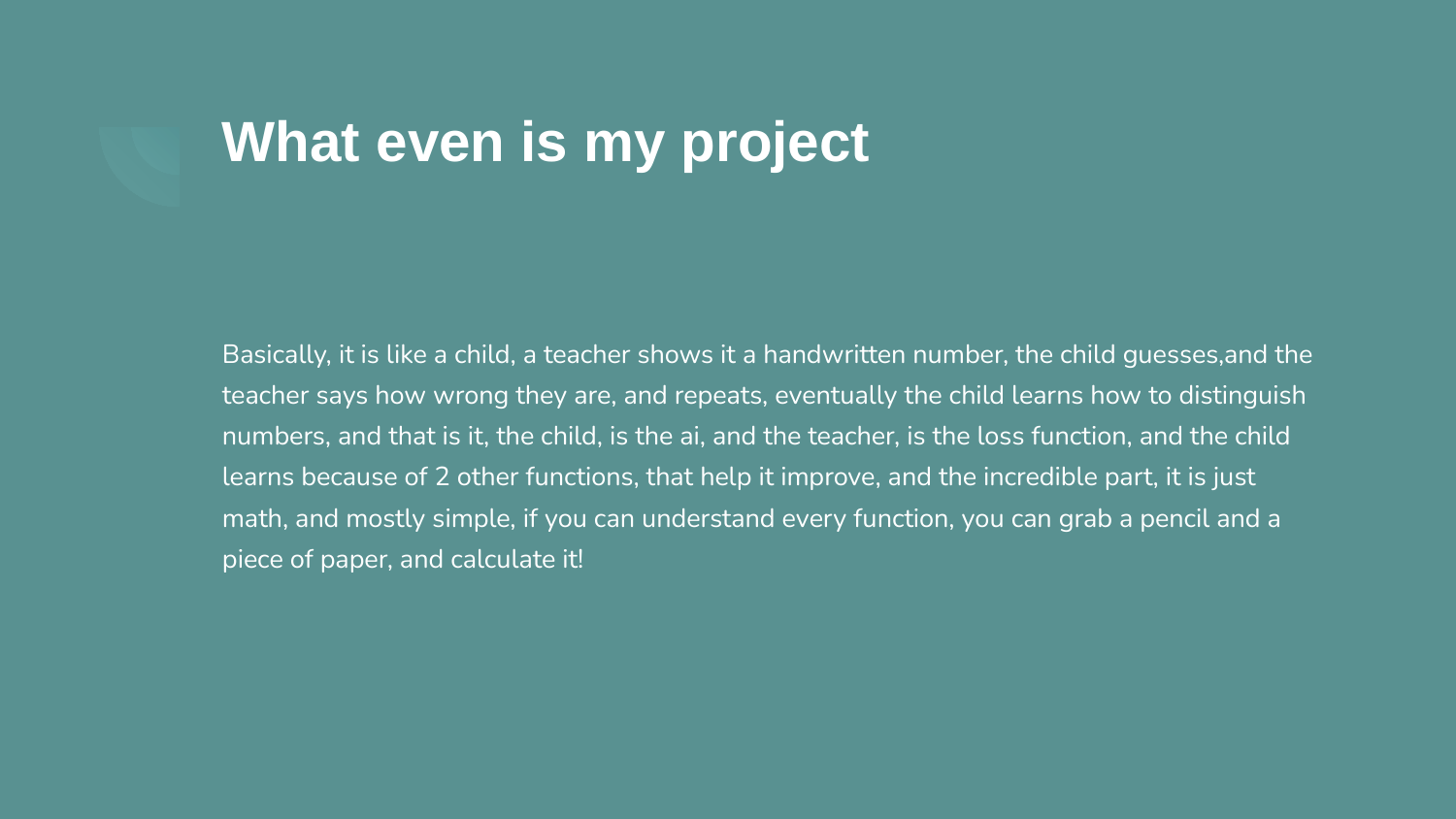

# What even is my project
Basically, it is like a child, a teacher shows it a handwritten number, the child guesses,and the teacher says how wrong they are, and repeats, eventually the child learns how to distinguish numbers, and that is it, the child, is the ai, and the teacher, is the loss function, and the child learns because of 2 other functions, that help it improve, and the incredible part, it is just math, and mostly simple, if you can understand every function, you can grab a pencil and a piece of paper, and calculate it!